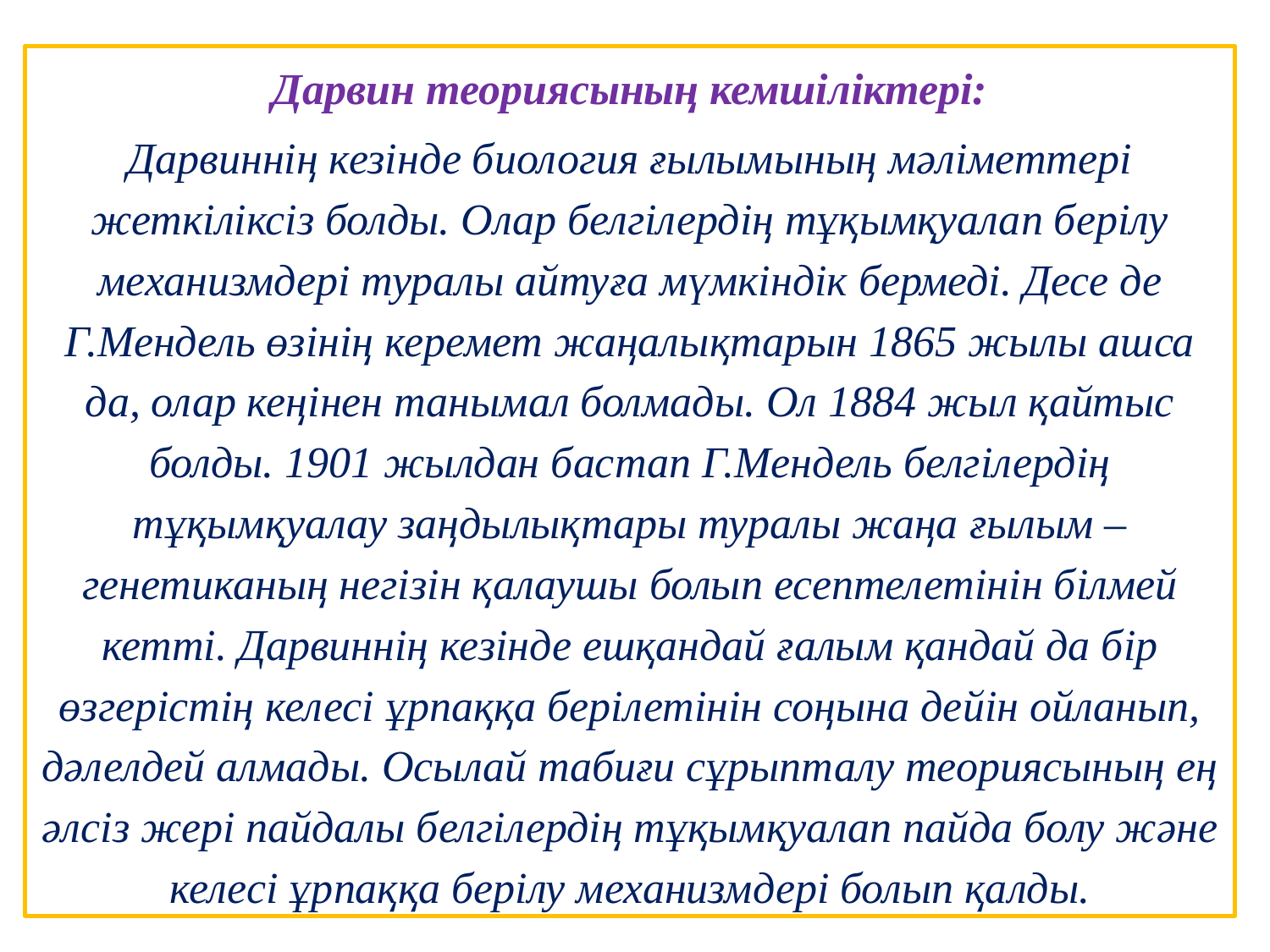

Дарвин теориясының кемшіліктері:
Дарвиннің кезінде биология ғылымының мәліметтері жеткіліксіз болды. Олар белгілердің тұқымқуалап берілу механизмдері туралы айтуға мүмкіндік бермеді. Десе де Г.Мендель өзінің керемет жаңалықтарын 1865 жылы ашса да, олар кеңінен танымал болмады. Ол 1884 жыл қайтыс болды. 1901 жылдан бастап Г.Мендель белгілердің тұқымқуалау заңдылықтары туралы жаңа ғылым – генетиканың негізін қалаушы болып есептелетінін білмей кетті. Дарвиннің кезінде ешқандай ғалым қандай да бір өзгерістің келесі ұрпаққа берілетінін соңына дейін ойланып, дәлелдей алмады. Осылай табиғи сұрыпталу теориясының ең әлсіз жері пайдалы белгілердің тұқымқуалап пайда болу және келесі ұрпаққа берілу механизмдері болып қалды.